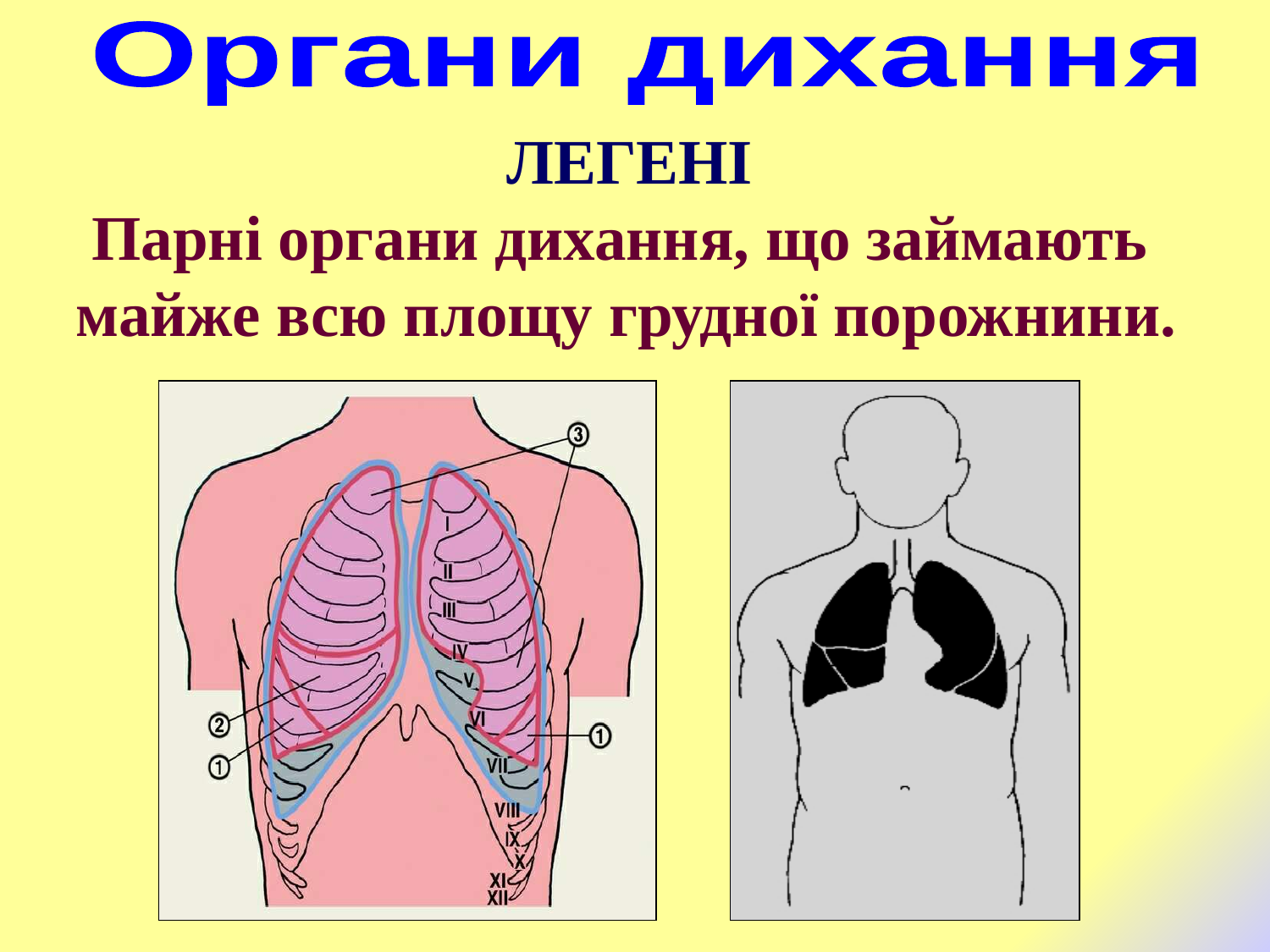

Органи дихання
ЛЕГЕНІ
 Парні органи дихання, що займають майже всю площу грудної порожнини.